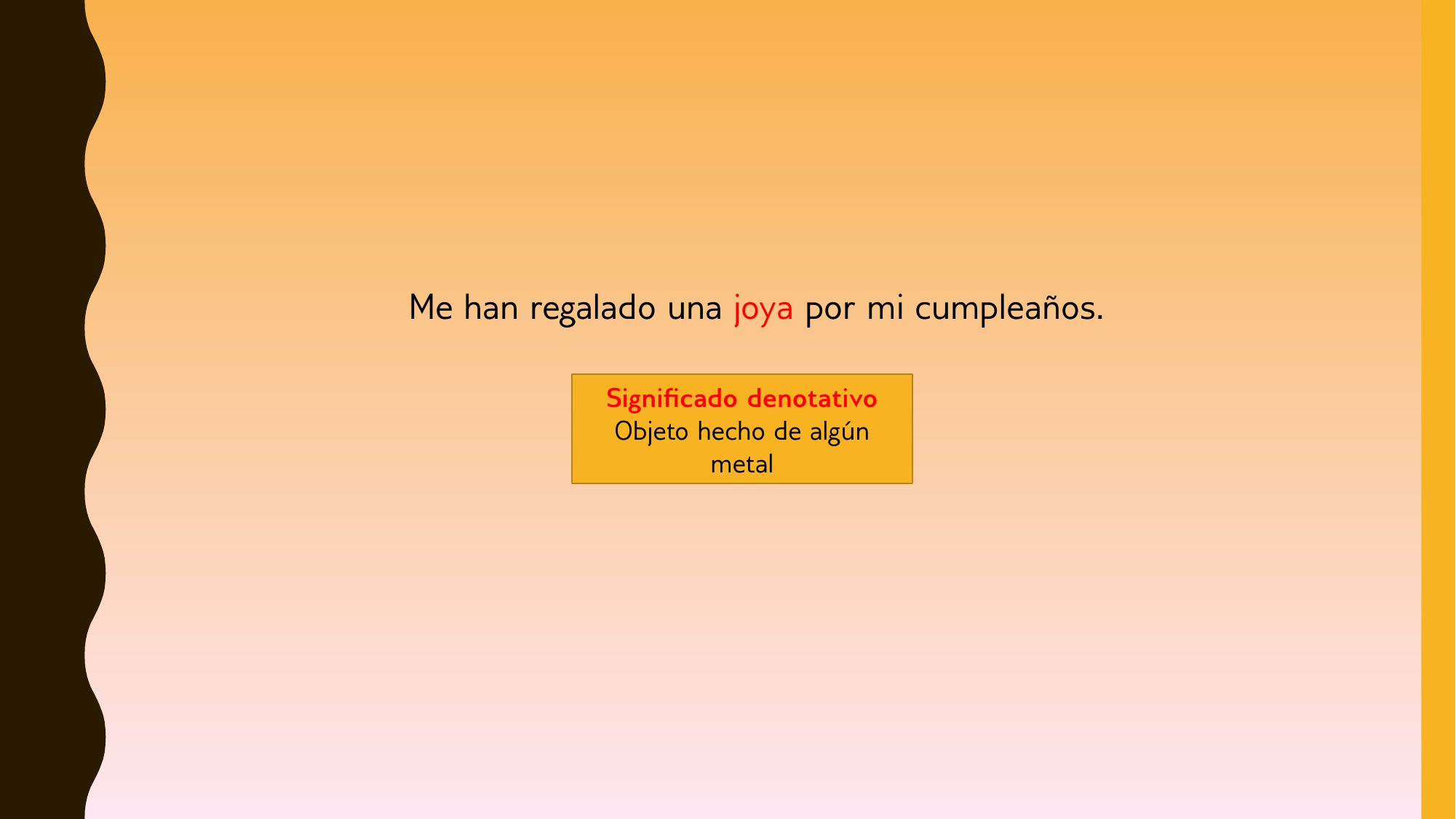

Me han regalado una joya por mi cumpleaños.
Significado denotativo
Objeto hecho de algún metal